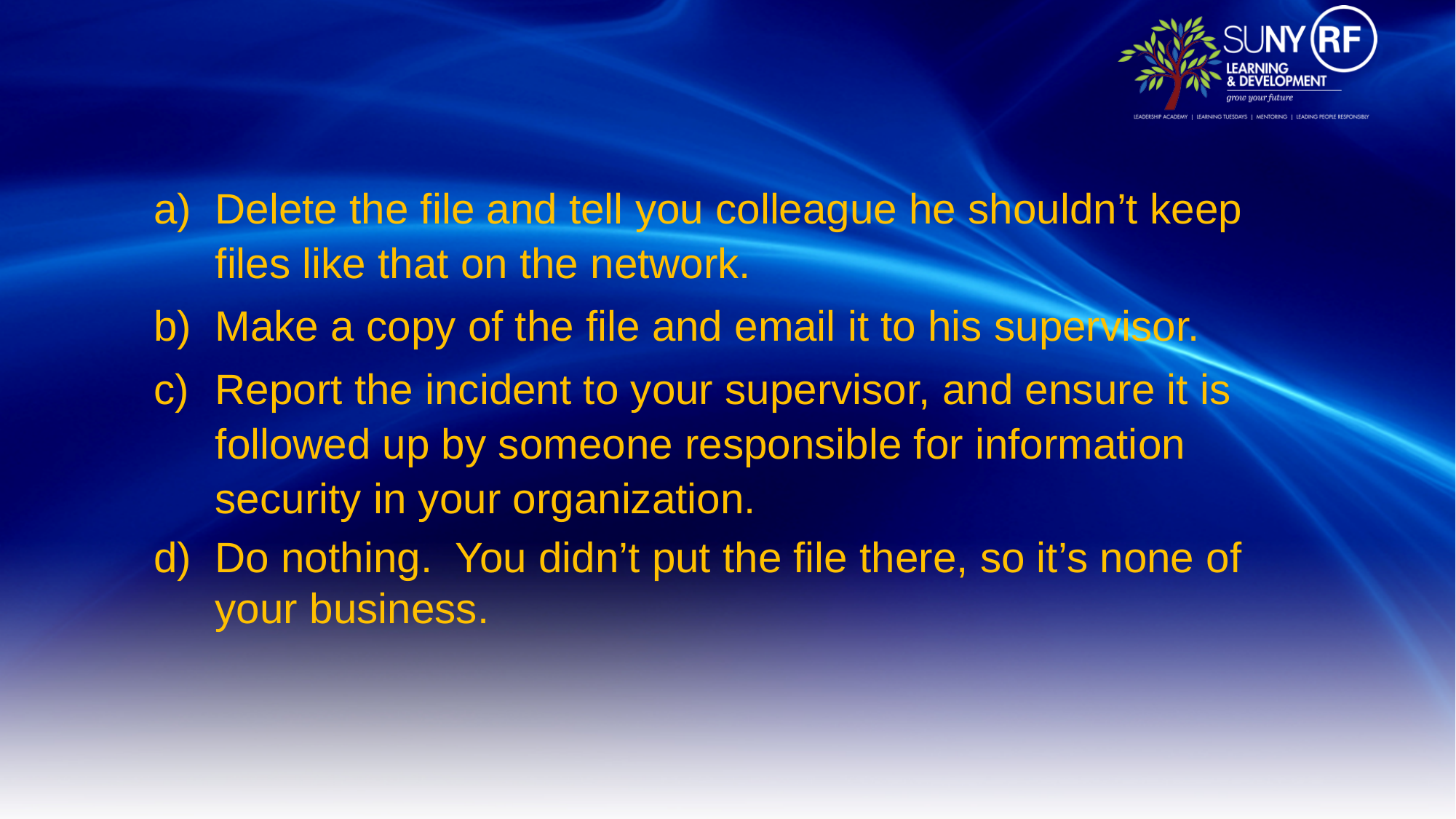

Delete the file and tell you colleague he shouldn’t keep files like that on the network.
Make a copy of the file and email it to his supervisor.
Report the incident to your supervisor, and ensure it is followed up by someone responsible for information security in your organization.
Do nothing.  You didn’t put the file there, so it’s none of your business.